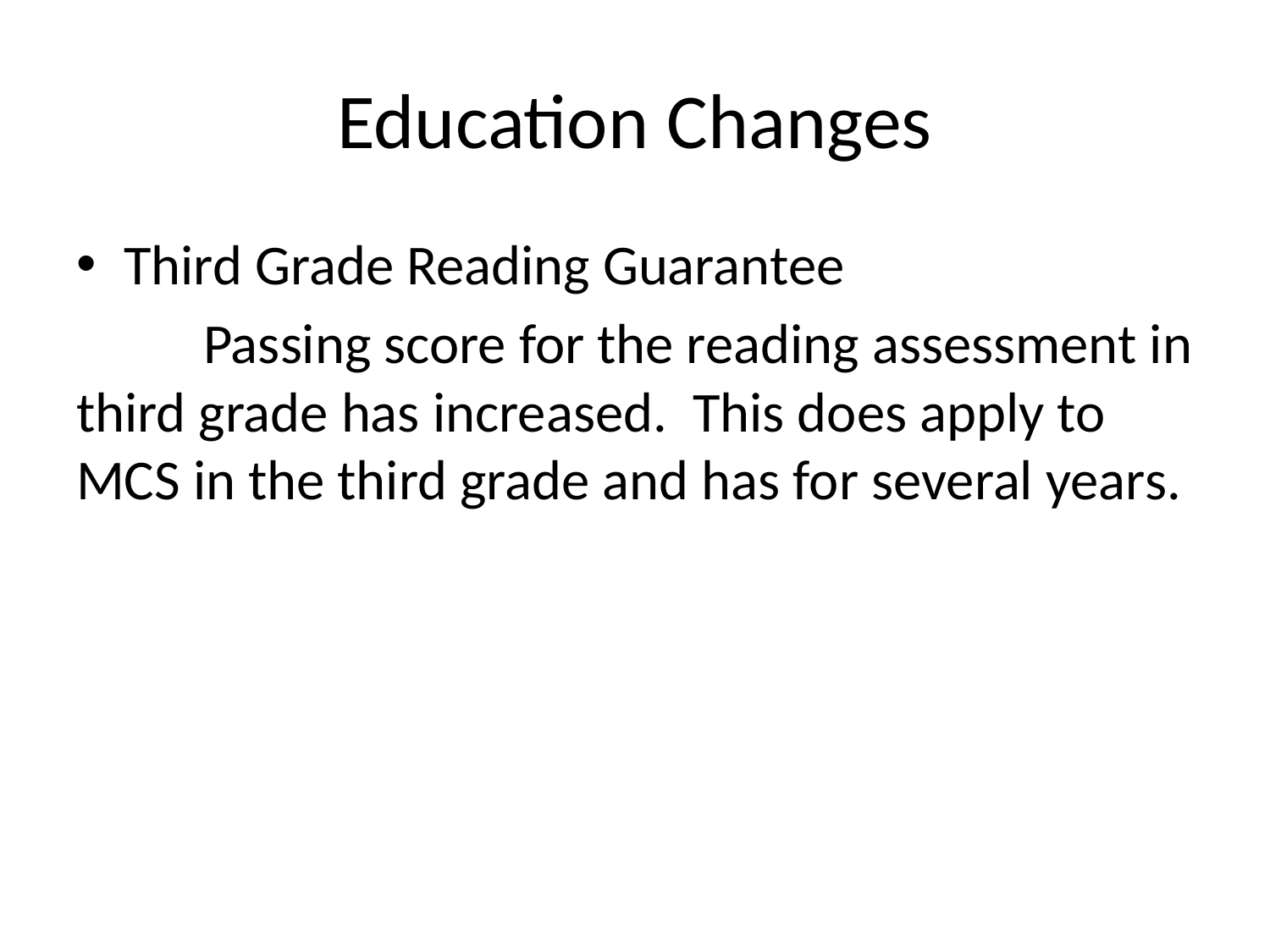

# Education Changes
Third Grade Reading Guarantee
	Passing score for the reading assessment in third grade has increased.  This does apply to MCS in the third grade and has for several years.